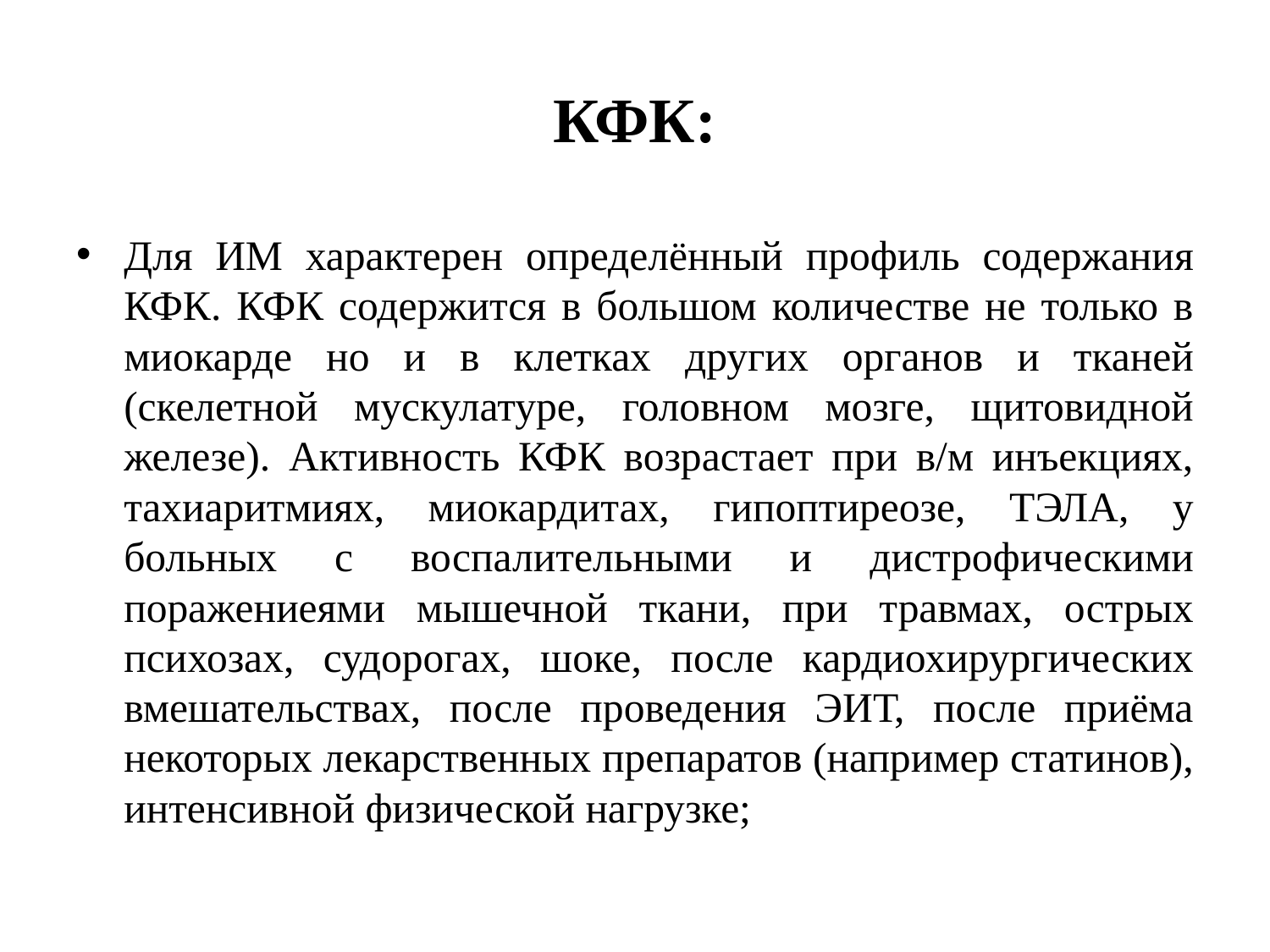

# КФК:
Для ИМ характерен определённый профиль содержания КФК. КФК содержится в большом количестве не только в миокарде но и в клетках других органов и тканей (скелетной мускулатуре, головном мозге, щитовидной железе). Активность КФК возрастает при в/м инъекциях, тахиаритмиях, миокардитах, гипоптиреозе, ТЭЛА, у больных с воспалительными и дистрофическими поражениеями мышечной ткани, при травмах, острых психозах, судорогах, шоке, после кардиохирургических вмешательствах, после проведения ЭИТ, после приёма некоторых лекарственных препаратов (например статинов), интенсивной физической нагрузке;